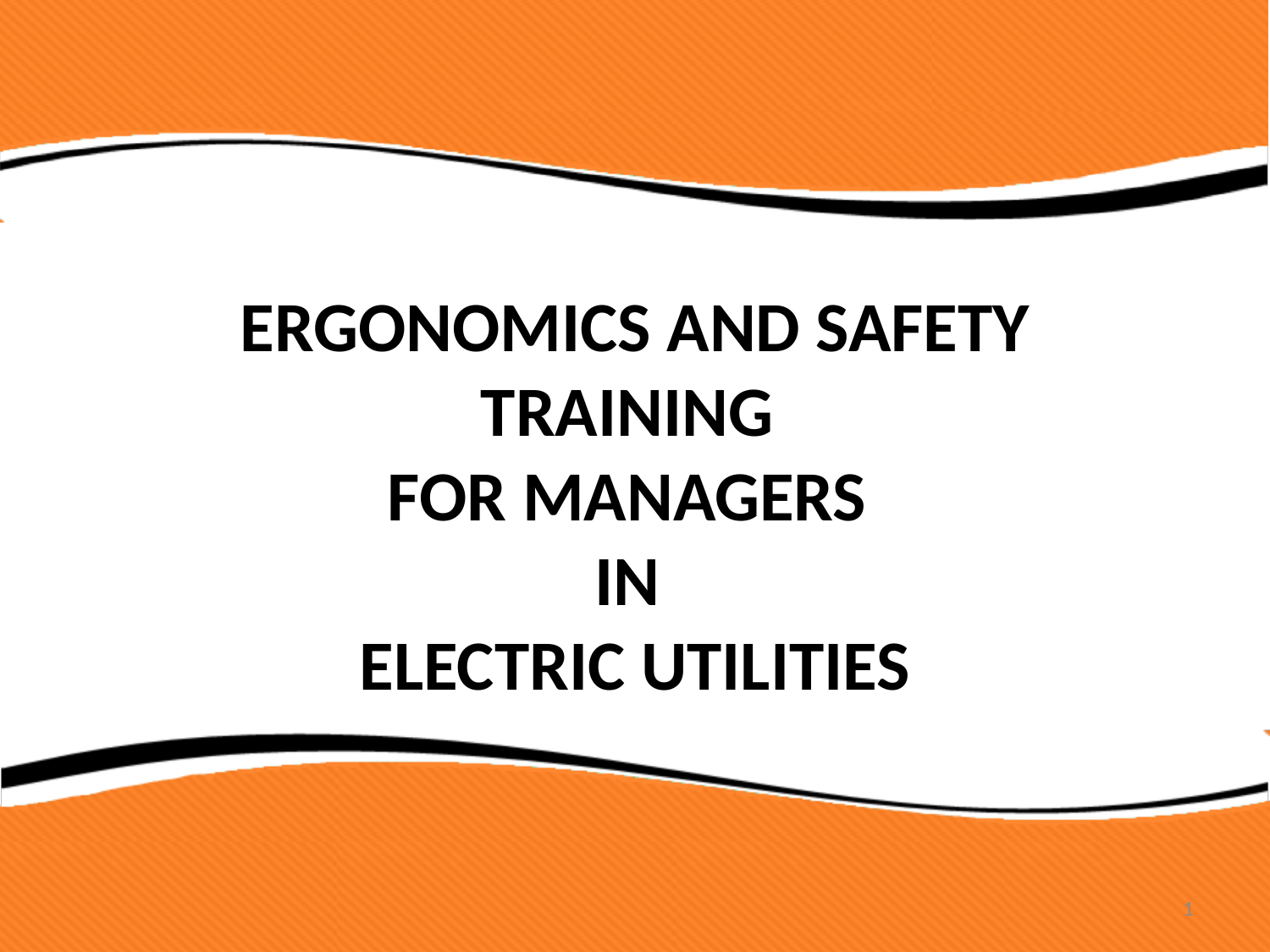

# Ergonomics and Safety Training for managers in ELECTRIC Utilities
1